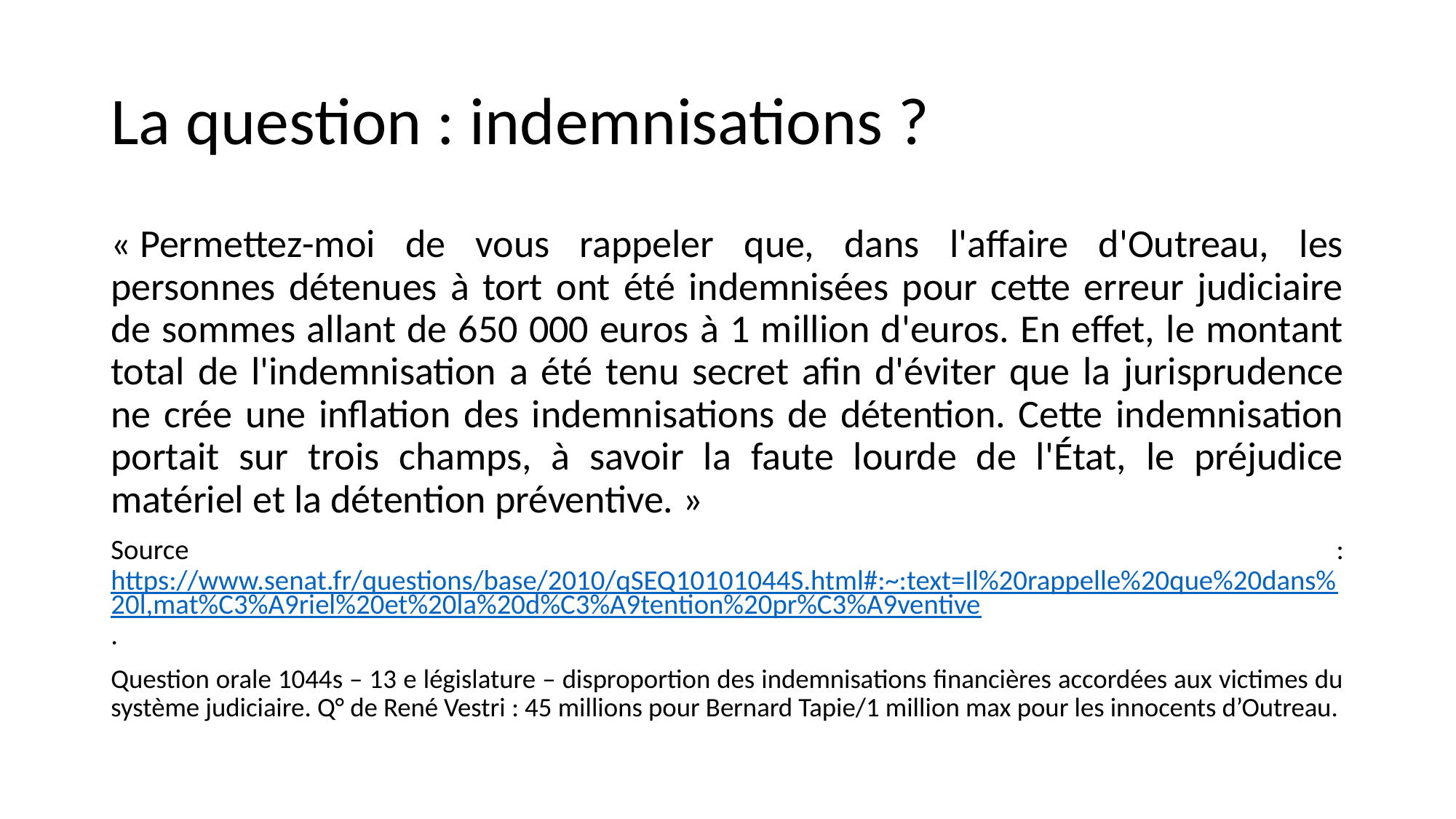

# La question : indemnisations ?
« Permettez-moi de vous rappeler que, dans l'affaire d'Outreau, les personnes détenues à tort ont été indemnisées pour cette erreur judiciaire de sommes allant de 650 000 euros à 1 million d'euros. En effet, le montant total de l'indemnisation a été tenu secret afin d'éviter que la jurisprudence ne crée une inflation des indemnisations de détention. Cette indemnisation portait sur trois champs, à savoir la faute lourde de l'État, le préjudice matériel et la détention préventive. »
Source : https://www.senat.fr/questions/base/2010/qSEQ10101044S.html#:~:text=Il%20rappelle%20que%20dans%20l,mat%C3%A9riel%20et%20la%20d%C3%A9tention%20pr%C3%A9ventive.
Question orale 1044s – 13 e législature – disproportion des indemnisations financières accordées aux victimes du système judiciaire. Q° de René Vestri : 45 millions pour Bernard Tapie/1 million max pour les innocents d’Outreau.